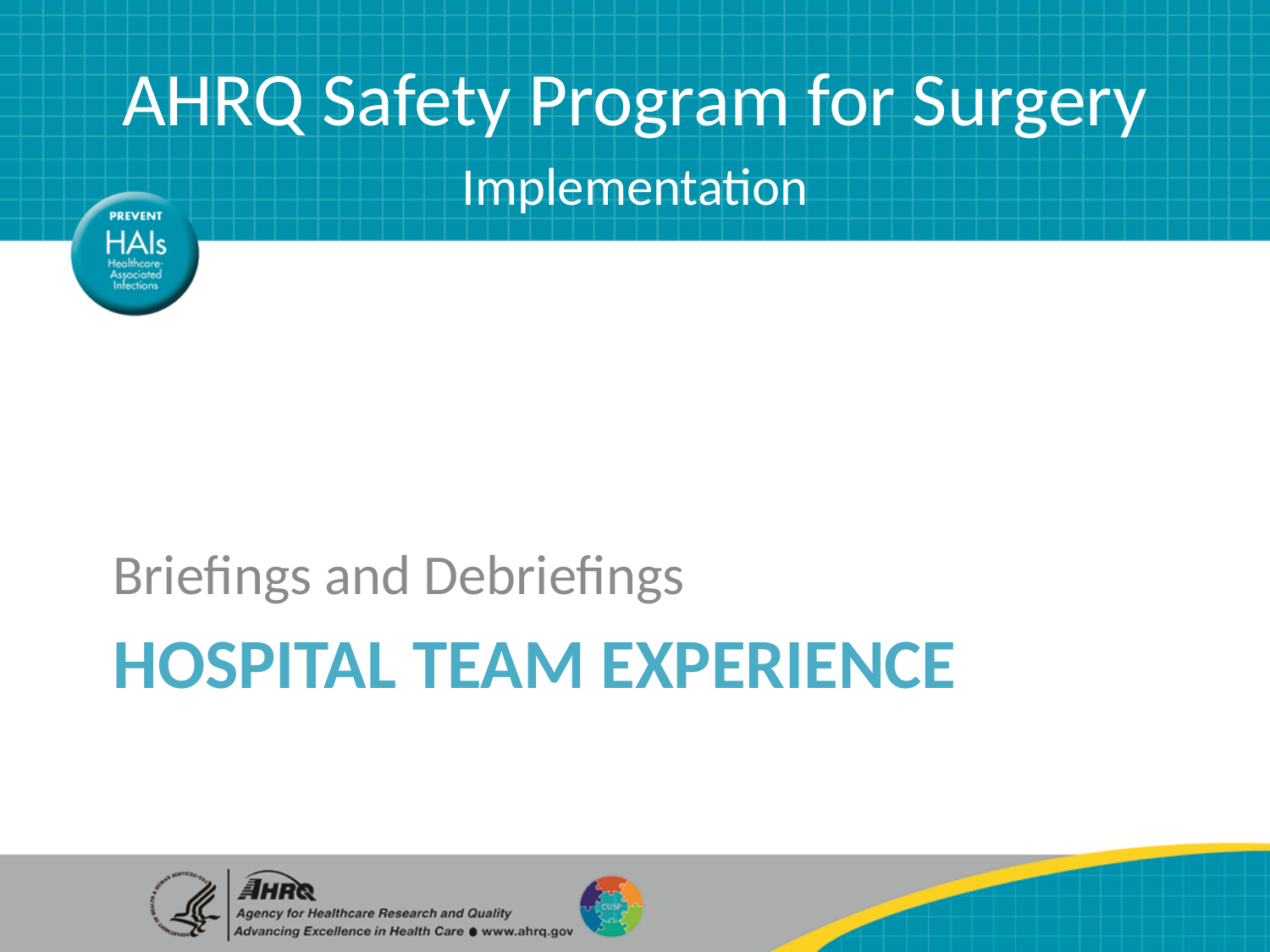

AHRQ Safety Program for Surgery
Implementation

Briefings and Debriefings
# Hospital team EXPERIENCE